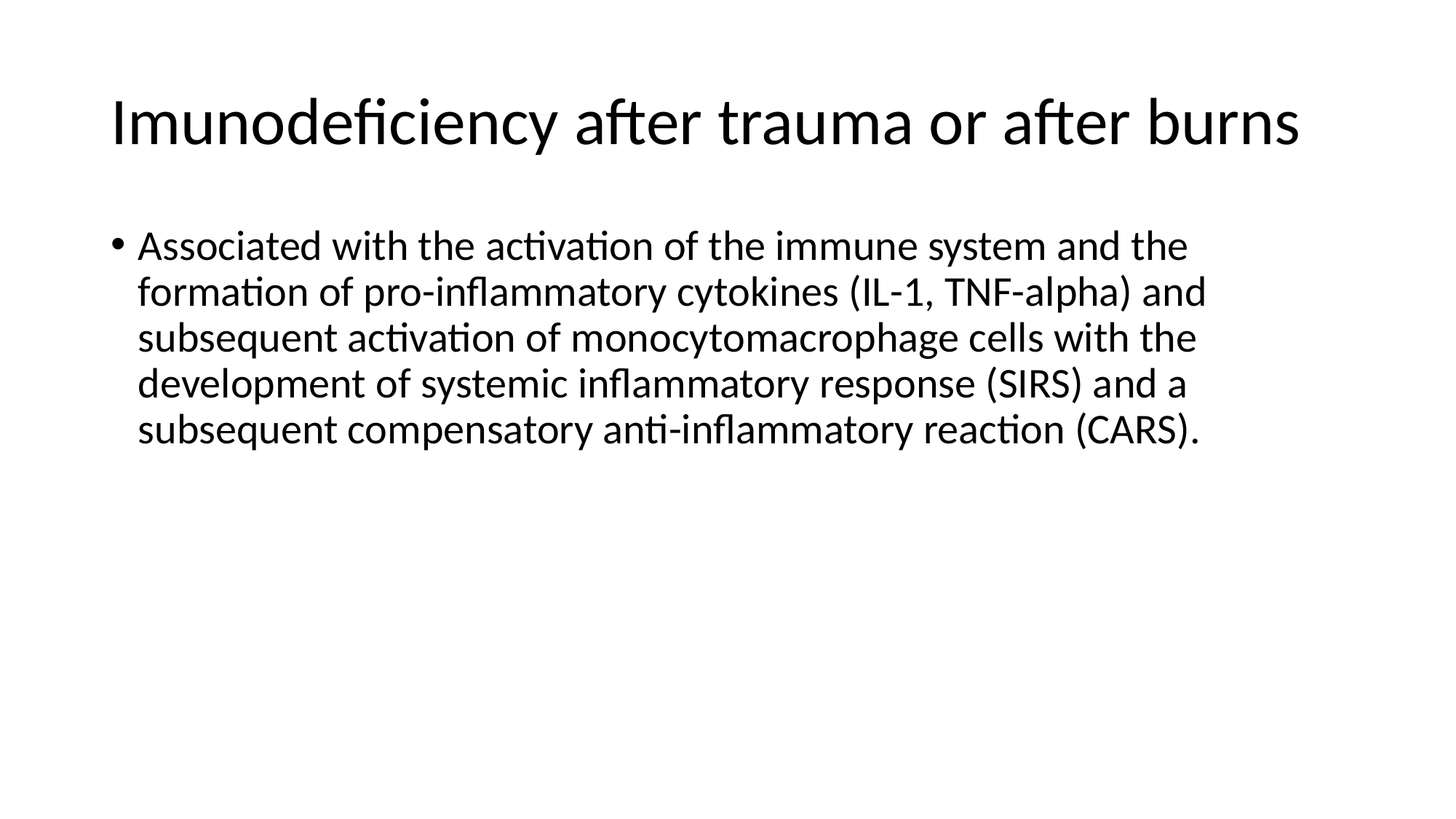

# Imunodeficiency after trauma or after burns
Associated with the activation of the immune system and the formation of pro-inflammatory cytokines (IL-1, TNF-alpha) and subsequent activation of monocytomacrophage cells with the development of systemic inflammatory response (SIRS) and a subsequent compensatory anti-inflammatory reaction (CARS).